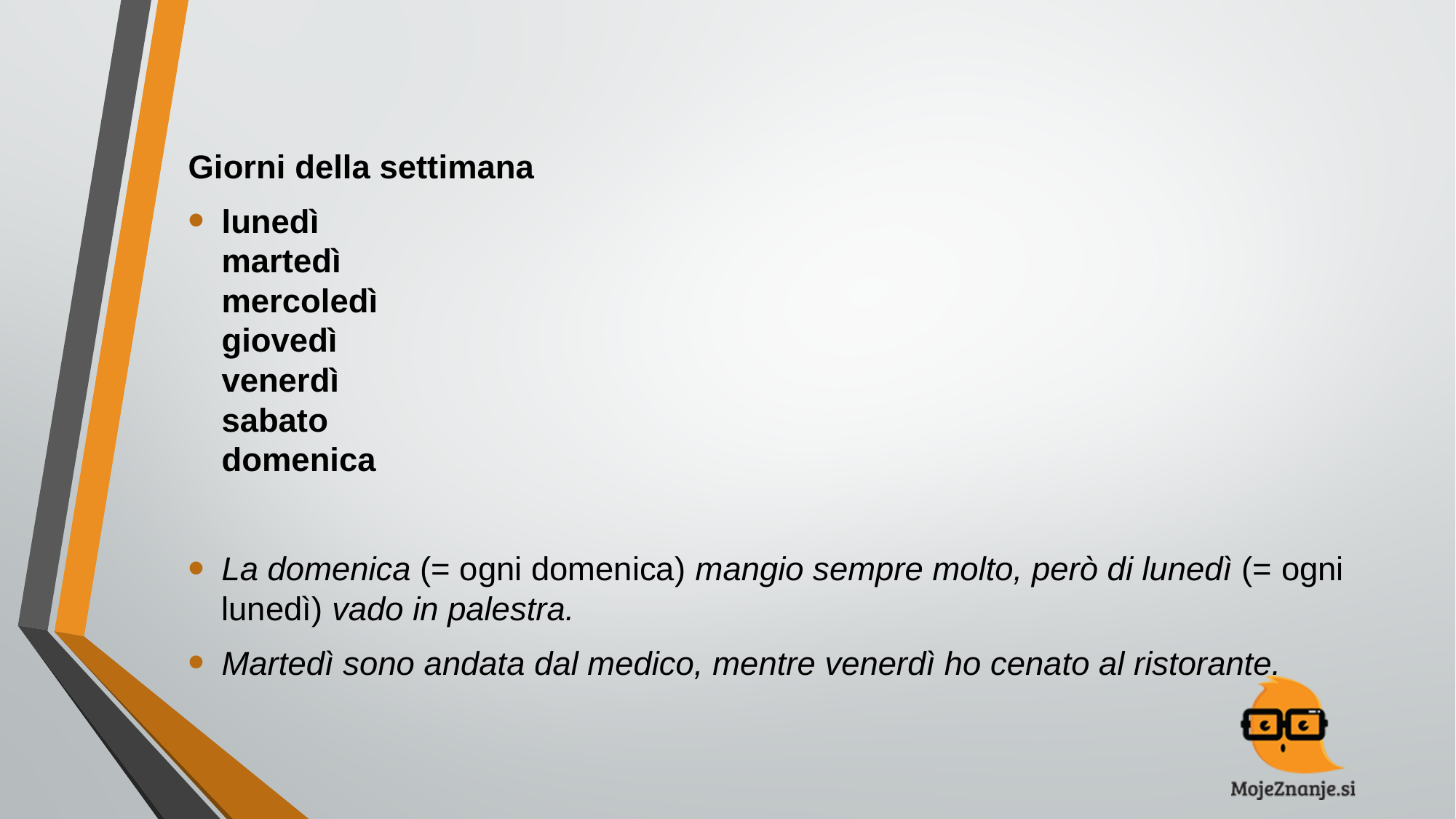

#
Giorni della settimana
lunedì
martedì
mercoledì
giovedì
venerdì
sabato
domenica

La domenica (= ogni domenica) mangio sempre molto, però di lunedì (= ogni lunedì) vado in palestra.
Martedì sono andata dal medico, mentre venerdì ho cenato al ristorante.